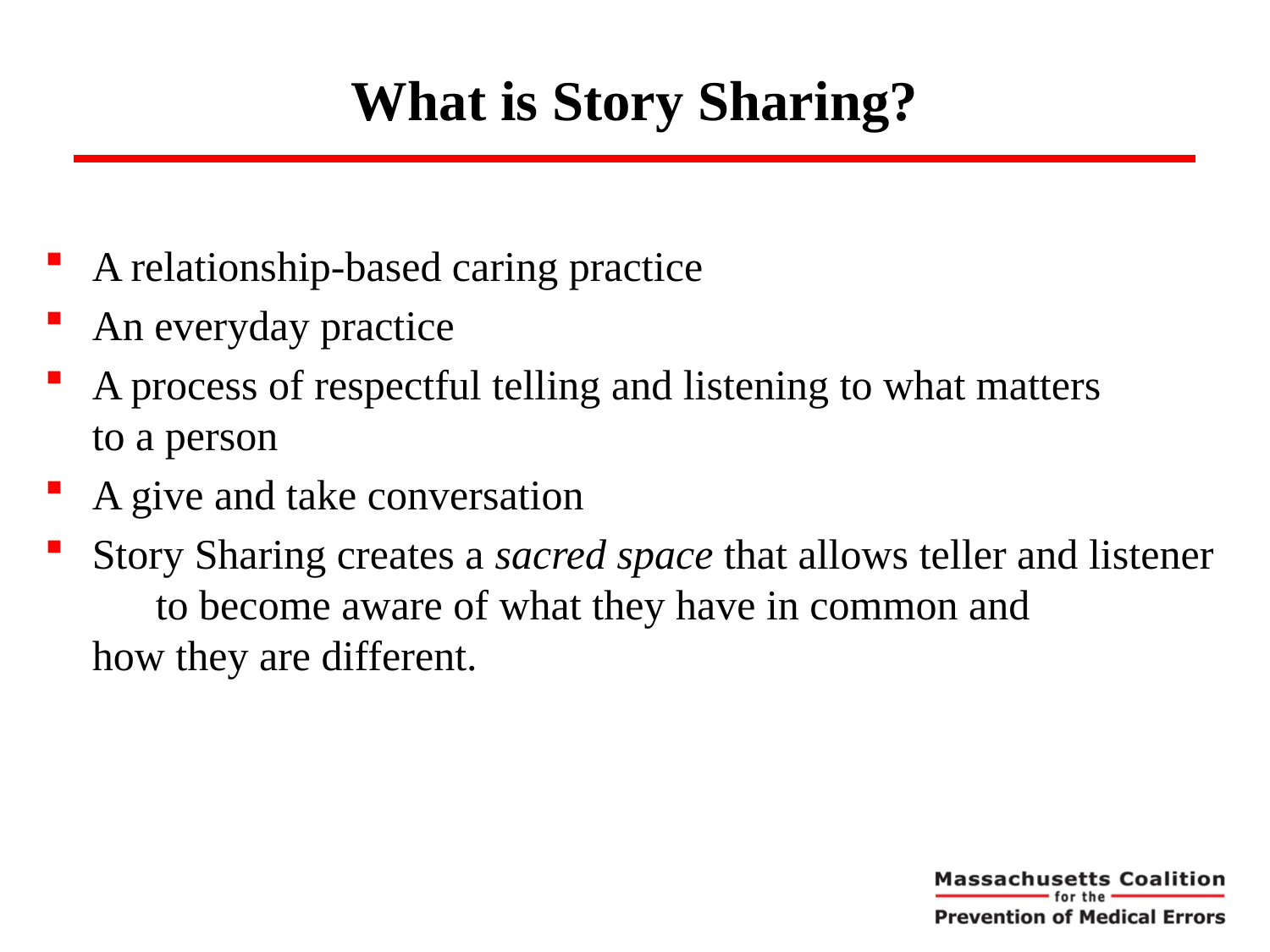

# What is Story Sharing?
A relationship-based caring practice
An everyday practice
A process of respectful telling and listening to what matters          to a person
A give and take conversation
Story Sharing creates a sacred space that allows teller and listener        to become aware of what they have in common and                   how they are different.